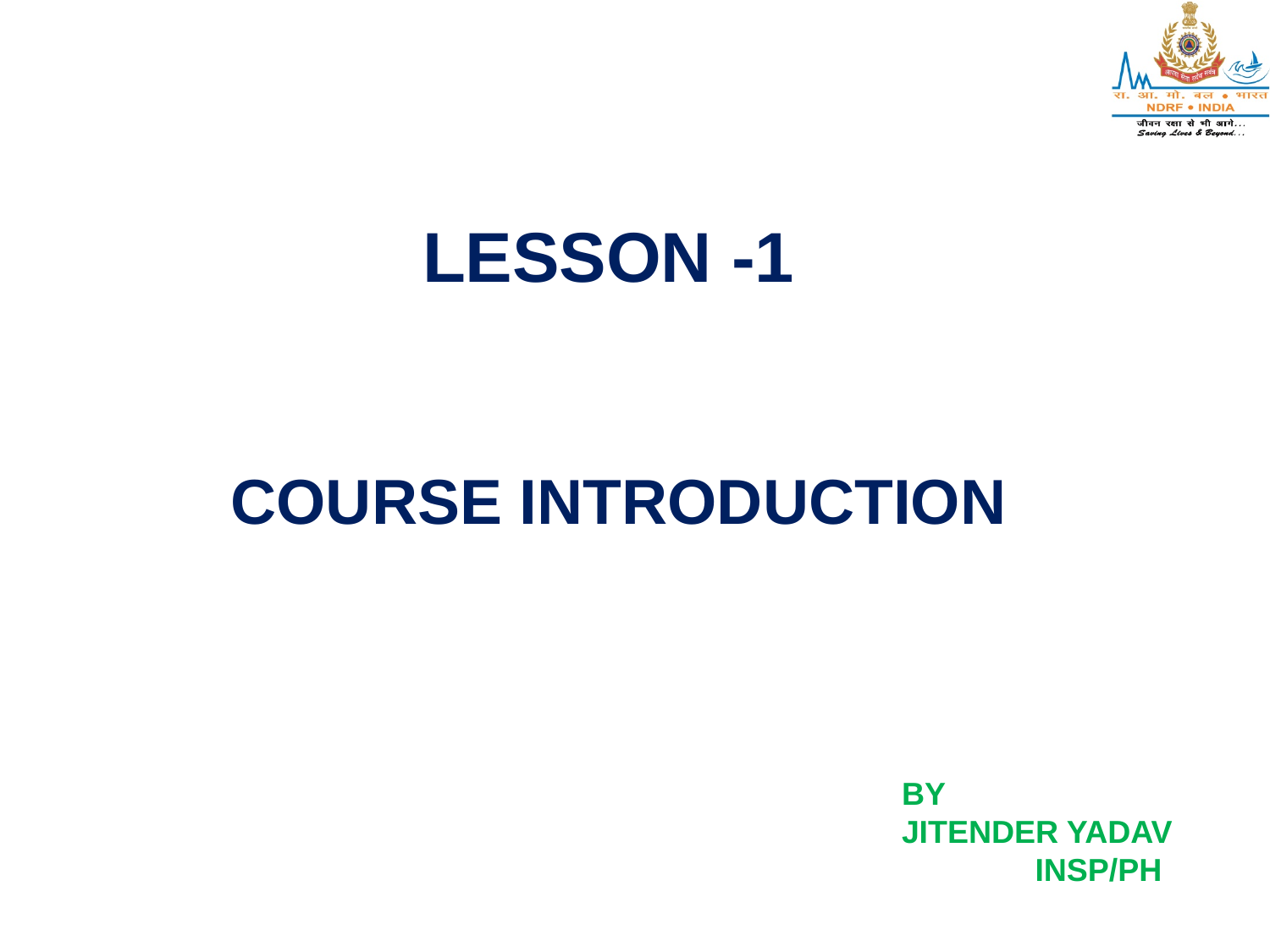

# LESSON -1
COURSE INTRODUCTION
BY
JITENDER YADAV
               INSP/PH